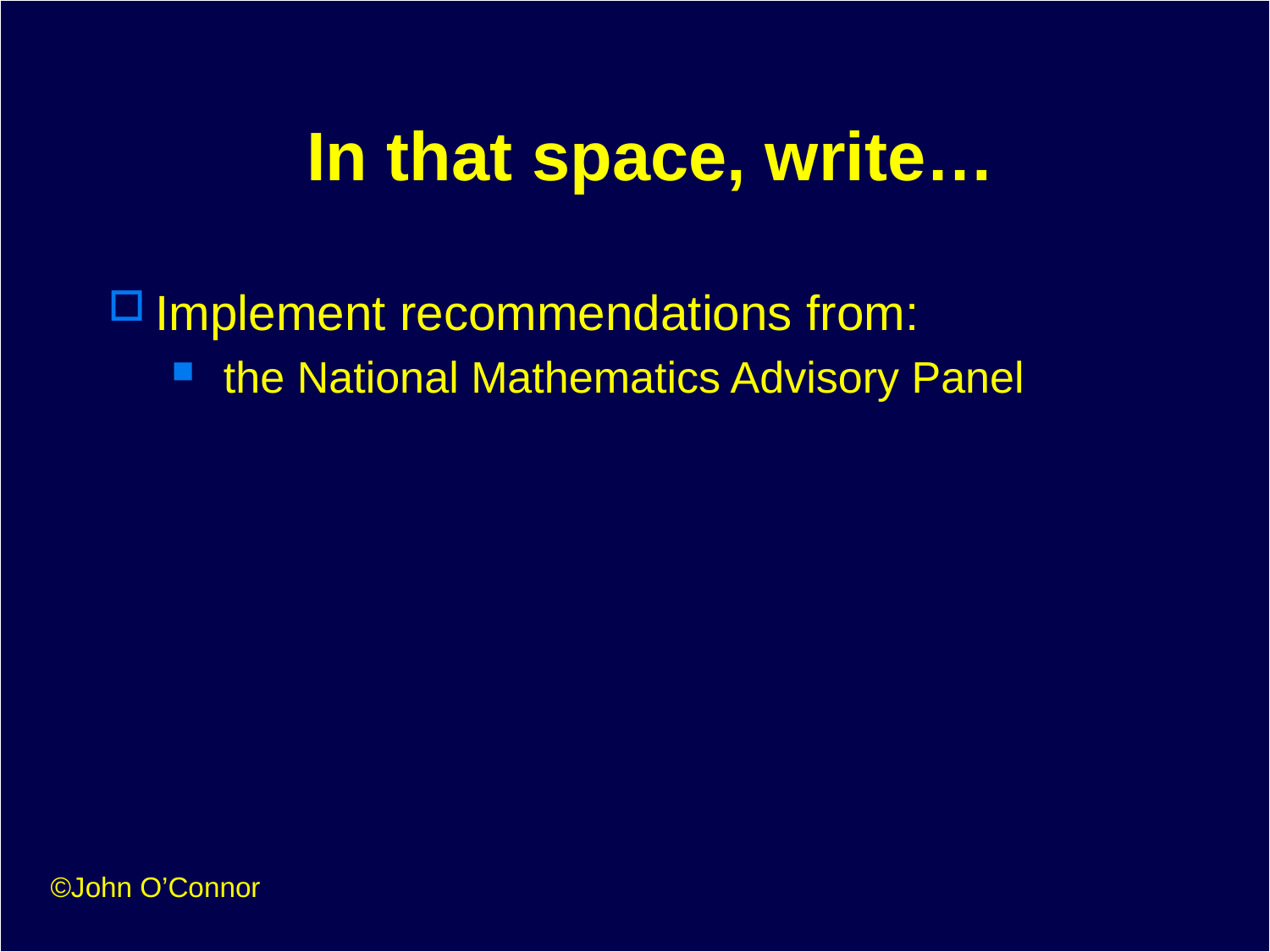

# In that space, write…
Implement recommendations from:
 the National Mathematics Advisory Panel